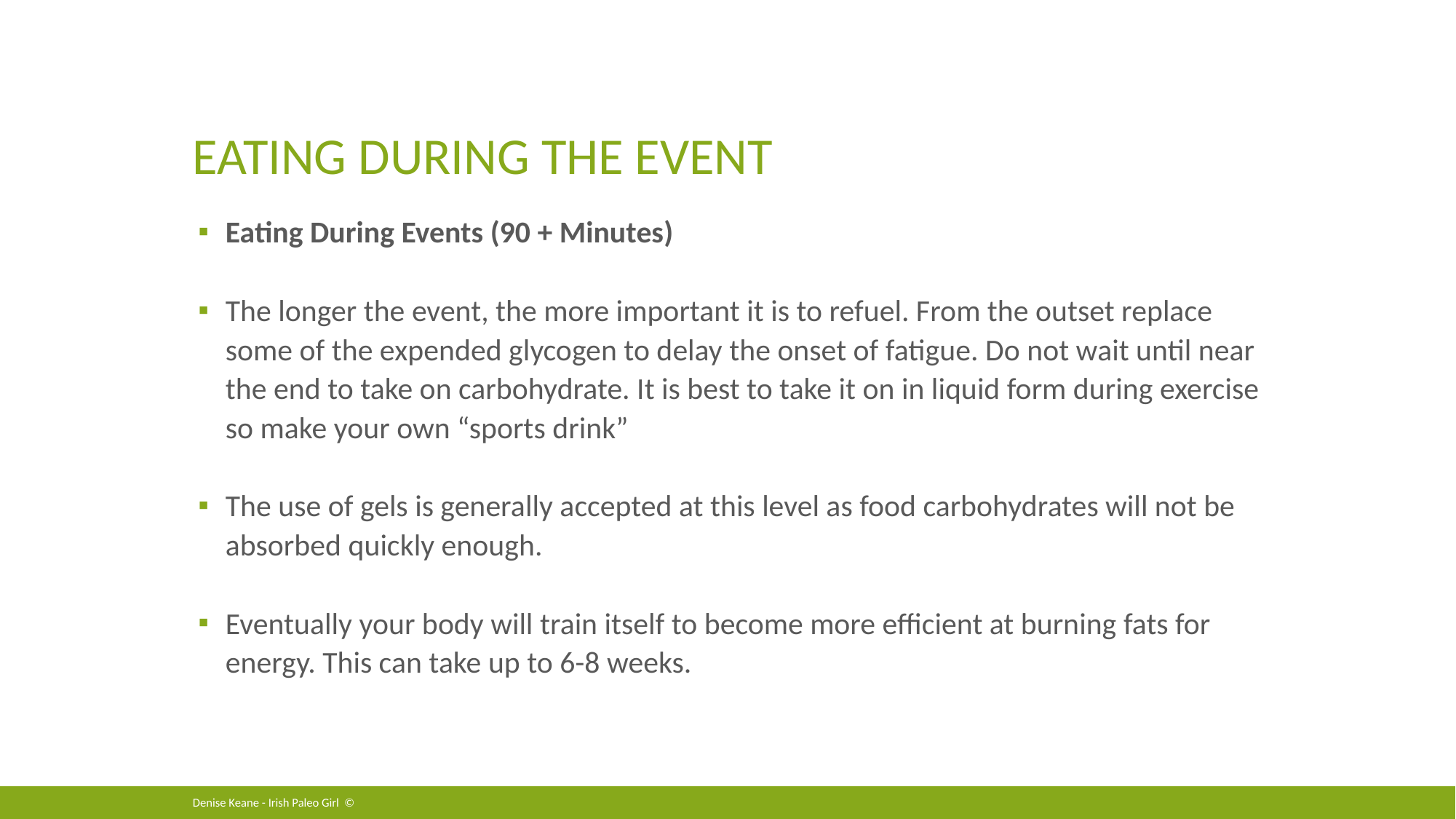

# Eating During the Event
Eating During Events (90 + Minutes)
The longer the event, the more important it is to refuel. From the outset replace some of the expended glycogen to delay the onset of fatigue. Do not wait until near the end to take on carbohydrate. It is best to take it on in liquid form during exercise so make your own “sports drink”
The use of gels is generally accepted at this level as food carbohydrates will not be absorbed quickly enough.
Eventually your body will train itself to become more efficient at burning fats for energy. This can take up to 6-8 weeks.

Denise Keane - Irish Paleo Girl  ©